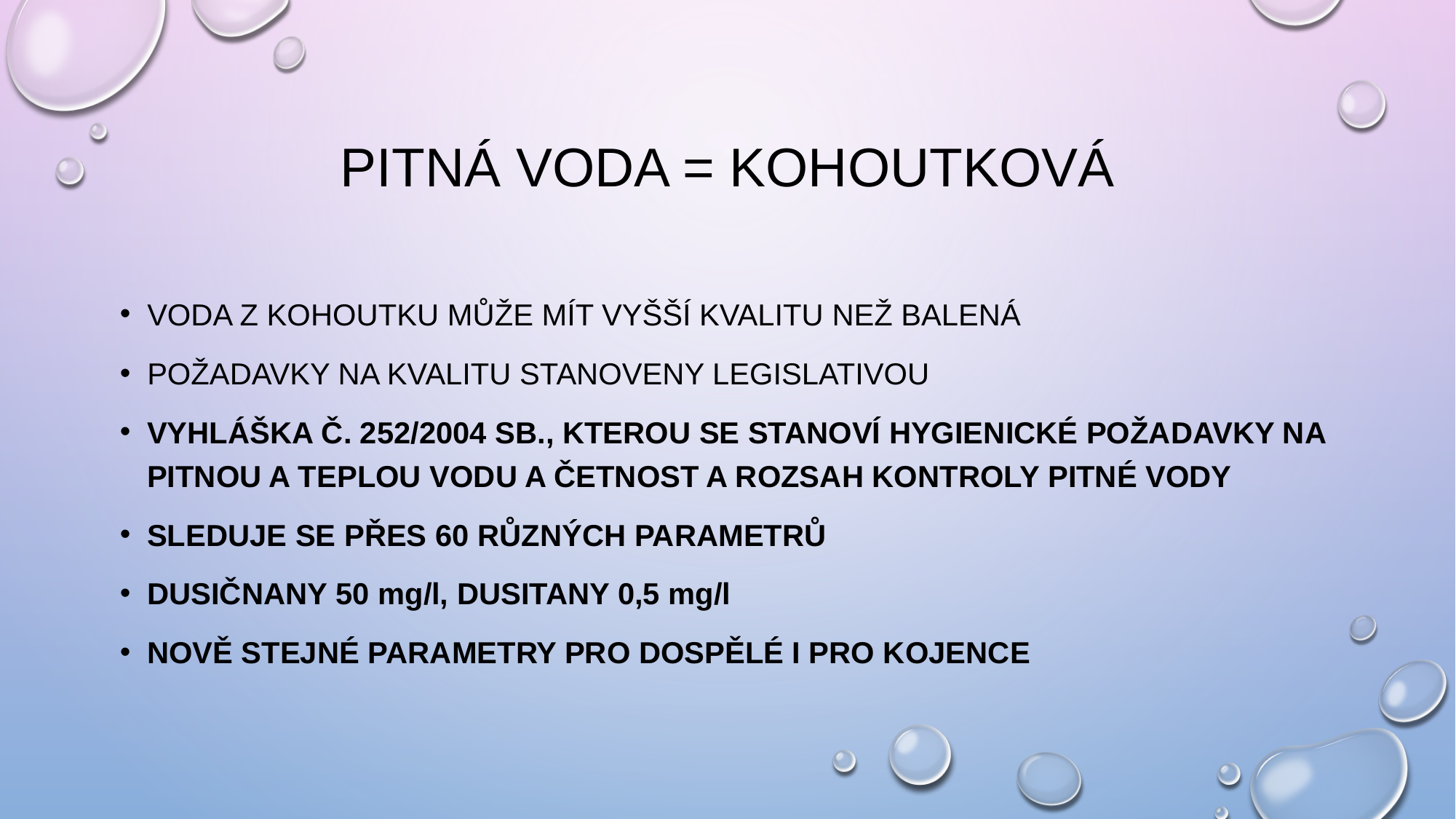

# Pitná voda = kohoutková
Voda z kohoutku může mít vyšší kvalitu než balená
Požadavky na kvalitu stanoveny legislativou
Vyhláška č. 252/2004 Sb., kterou se stanoví hygienické požadavky na pitnou a teplou vodu a četnost a rozsah kontroly pitné vody
Sleduje se přes 60 různých parametrů
Dusičnany 50 mg/l, dusitany 0,5 mg/l
Nově stejné parametry pro dospělé i pro kojence